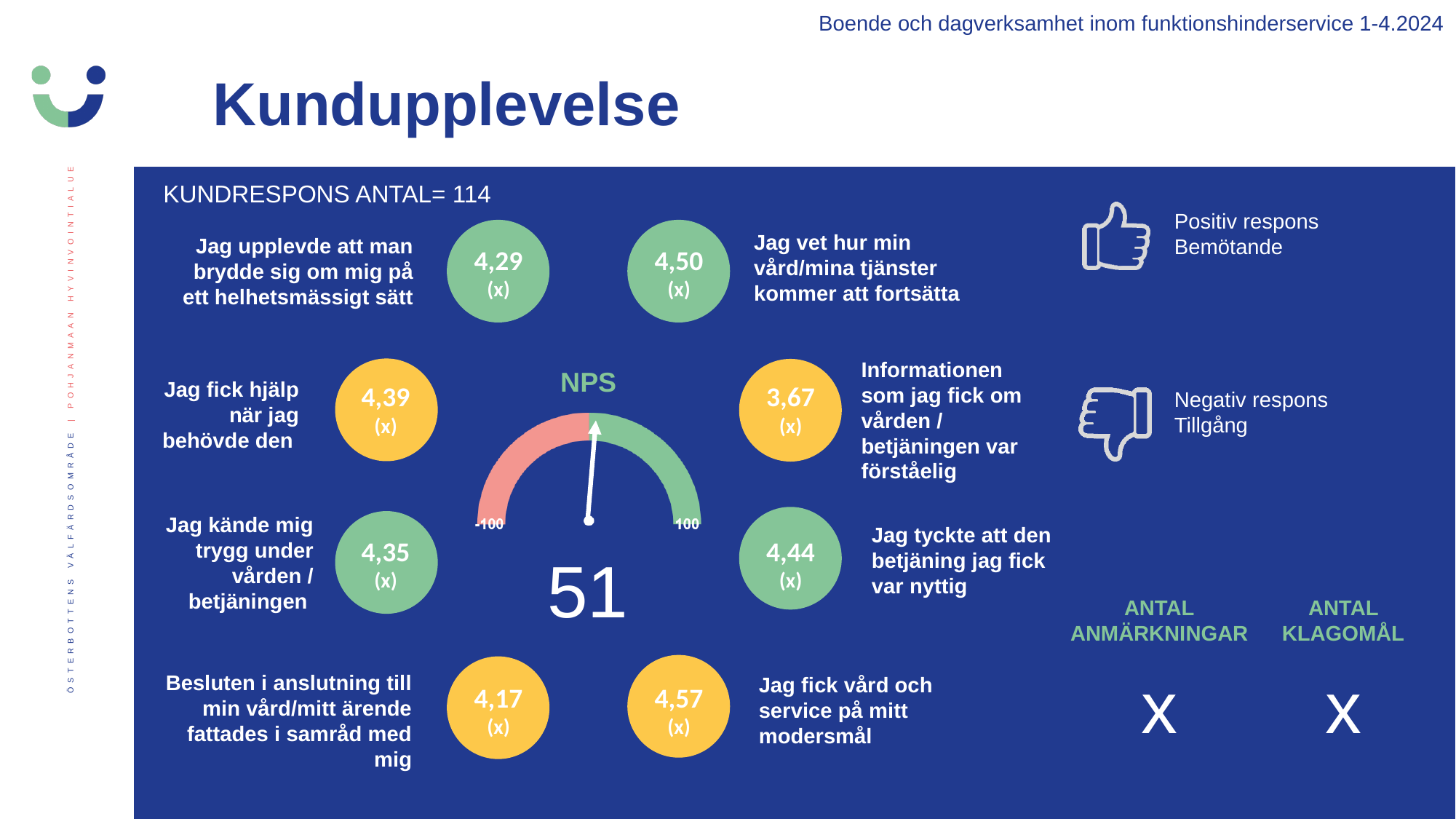

Boende och dagverksamhet inom funktionshinderservice 1-4.2024
Kundupplevelse
KUNDRESPONS ANTAL= 114
Positiv respons
Bemötande

Negativ respons
Tillgång
Jag vet hur min vård/mina tjänster kommer att fortsätta
Jag upplevde att man brydde sig om mig på ett helhetsmässigt sätt
4,29
(x)
4,50
(x)
Informationen som jag fick om vården / betjäningen var förståelig
Jag fick hjälp när jag behövde den
4,39
(x)
3,67
(x)
Jag kände mig trygg under vården / betjäningen
Jag tyckte att den betjäning jag fick var nyttig
4,35
(x)
4,44
(x)
51
ANTAL ANMÄRKNINGAR
ANTAL KLAGOMÅL
x
x
Besluten i anslutning till min vård/mitt ärende fattades i samråd med mig
Jag fick vård och service på mitt modersmål
4,57
(x)
4,17
(x)